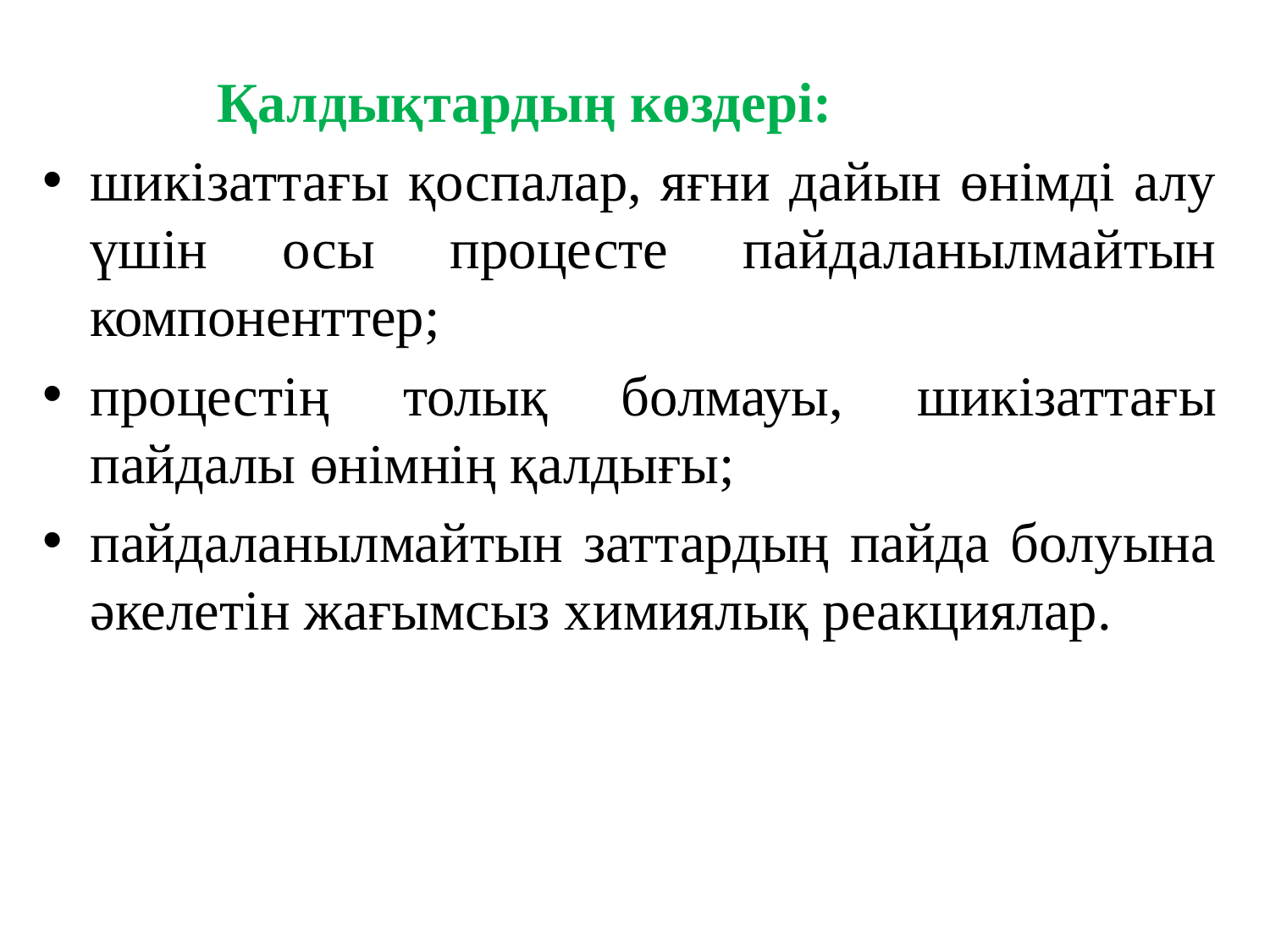

Қалдықтардың көздері:
шикізаттағы қоспалар, яғни дайын өнімді алу үшін осы процесте пайдаланылмайтын компоненттер;
процестің толық болмауы, шикізаттағы пайдалы өнімнің қалдығы;
пайдаланылмайтын заттардың пайда болуына әкелетін жағымсыз химиялық реакциялар.